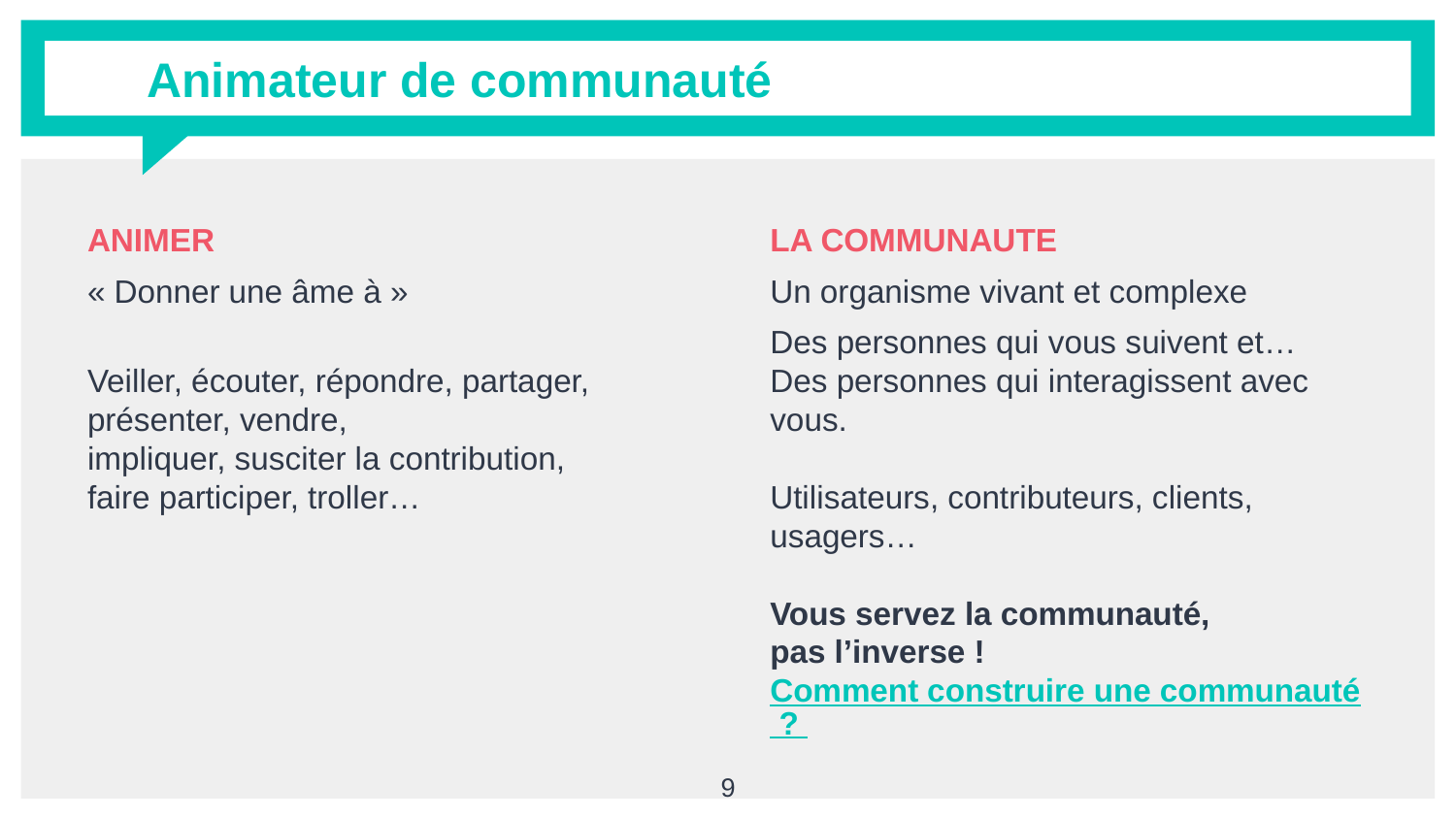

# Animateur de communauté
ANIMER
« Donner une âme à »
Veiller, écouter, répondre, partager, présenter, vendre,
impliquer, susciter la contribution,
faire participer, troller…

LA COMMUNAUTE
Un organisme vivant et complexe
Des personnes qui vous suivent et…
Des personnes qui interagissent avec vous.
Utilisateurs, contributeurs, clients, usagers…
Vous servez la communauté,
pas l’inverse !
Comment construire une communauté ?
9